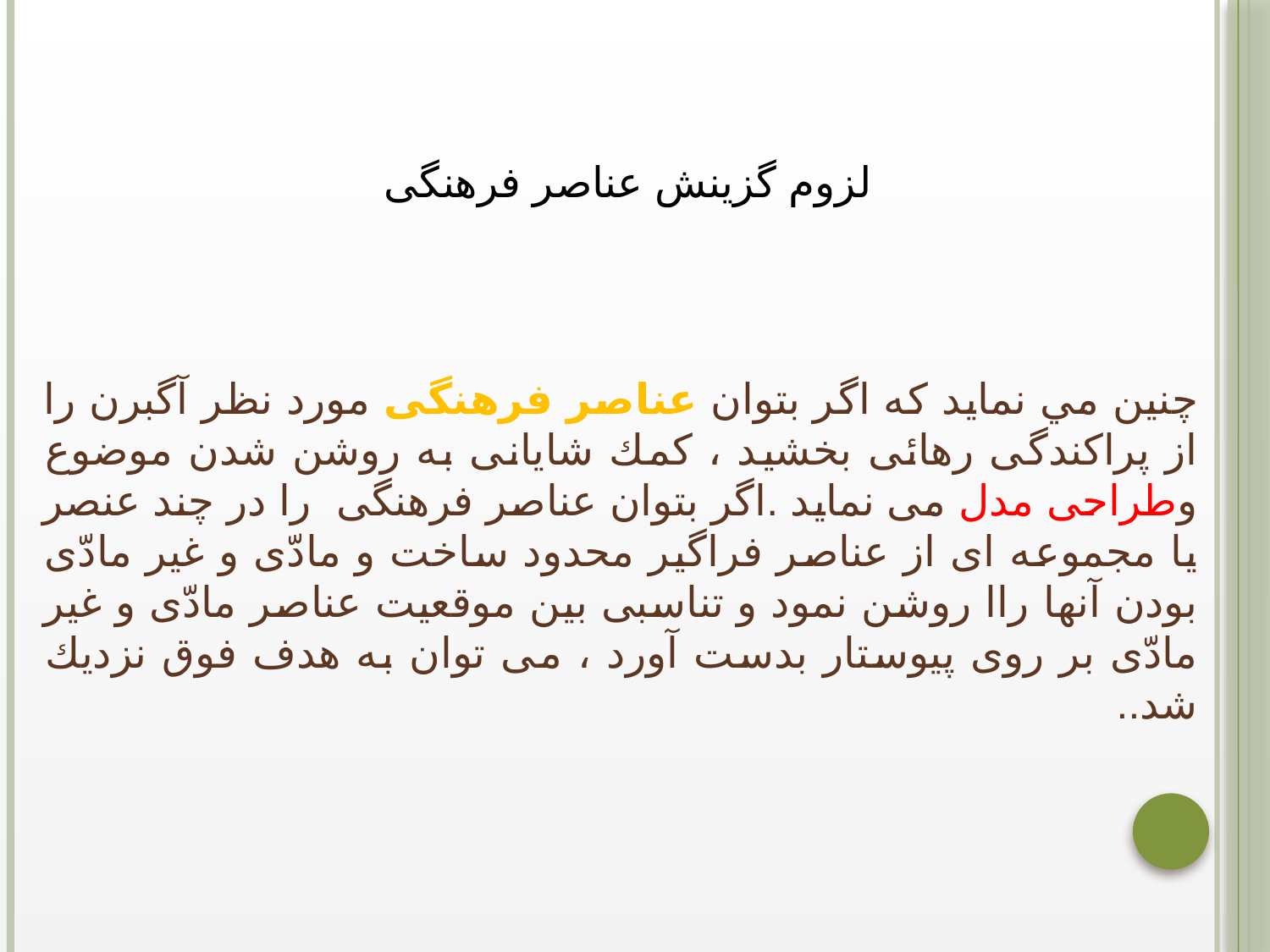

لزوم گزینش عناصر فرهنگی
# چنين مي نمايد كه اگر بتوان عناصر فرهنگی مورد نظر آگبرن را از پراكندگی رهائی بخشيد ، كمك شايانی به روشن شدن موضوع وطراحی مدل می نمايد .اگر بتوان عناصر فرهنگی  را در چند عنصر يا مجموعه ای از عناصر فراگير محدود ساخت و مادّی و غير مادّی بودن آنها راا روشن نمود و تناسبی بين موقعيت عناصر مادّی و غير مادّی بر روی پيوستار بدست آورد ، می توان به هدف فوق نزديك شد..